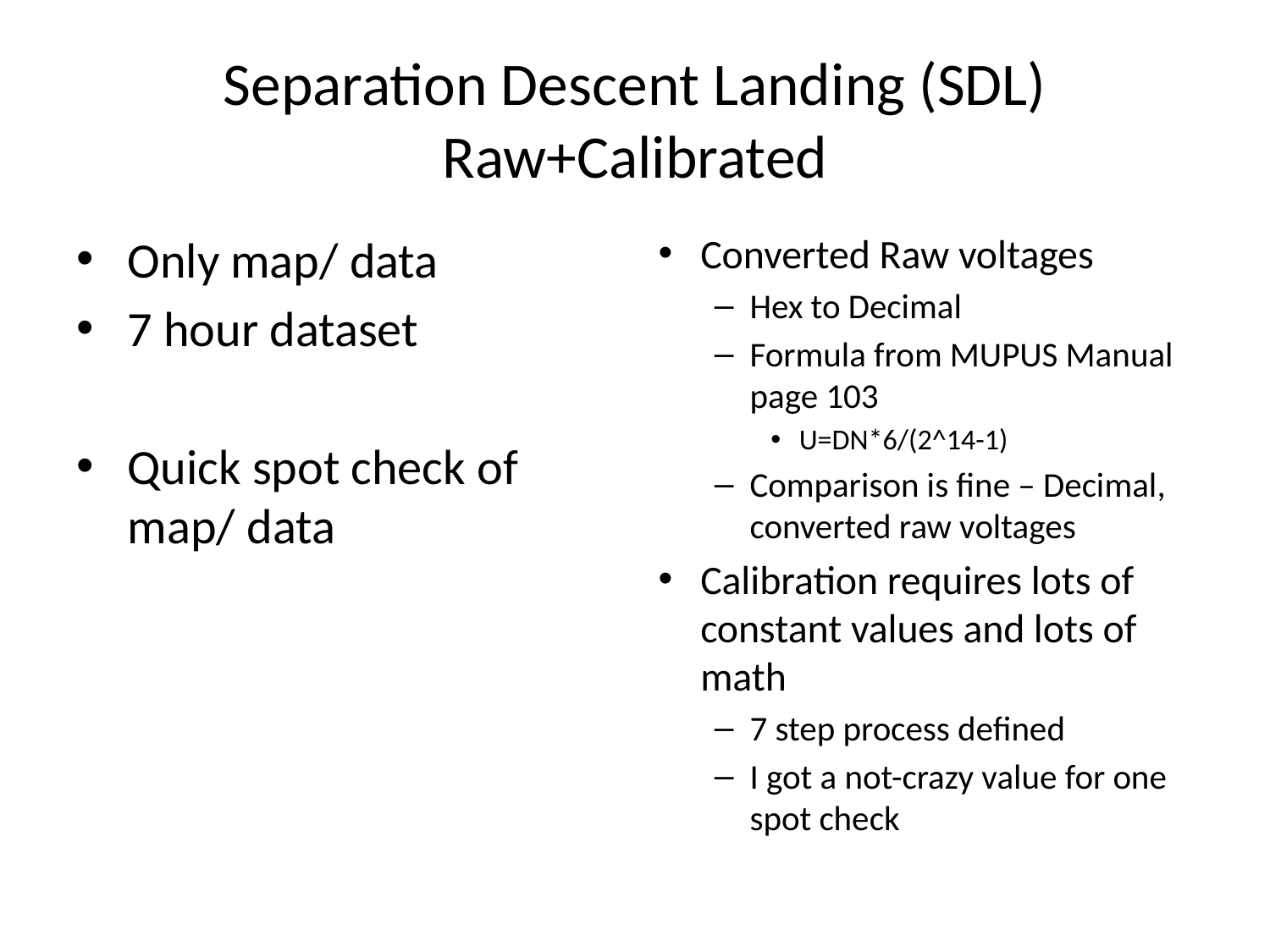

# Separation Descent Landing (SDL) Raw+Calibrated
Only map/ data
7 hour dataset

Quick spot check of map/ data
Converted Raw voltages
Hex to Decimal
Formula from MUPUS Manual page 103
U=DN*6/(2^14-1)
Comparison is fine – Decimal, converted raw voltages
Calibration requires lots of constant values and lots of math
7 step process defined
I got a not-crazy value for one spot check